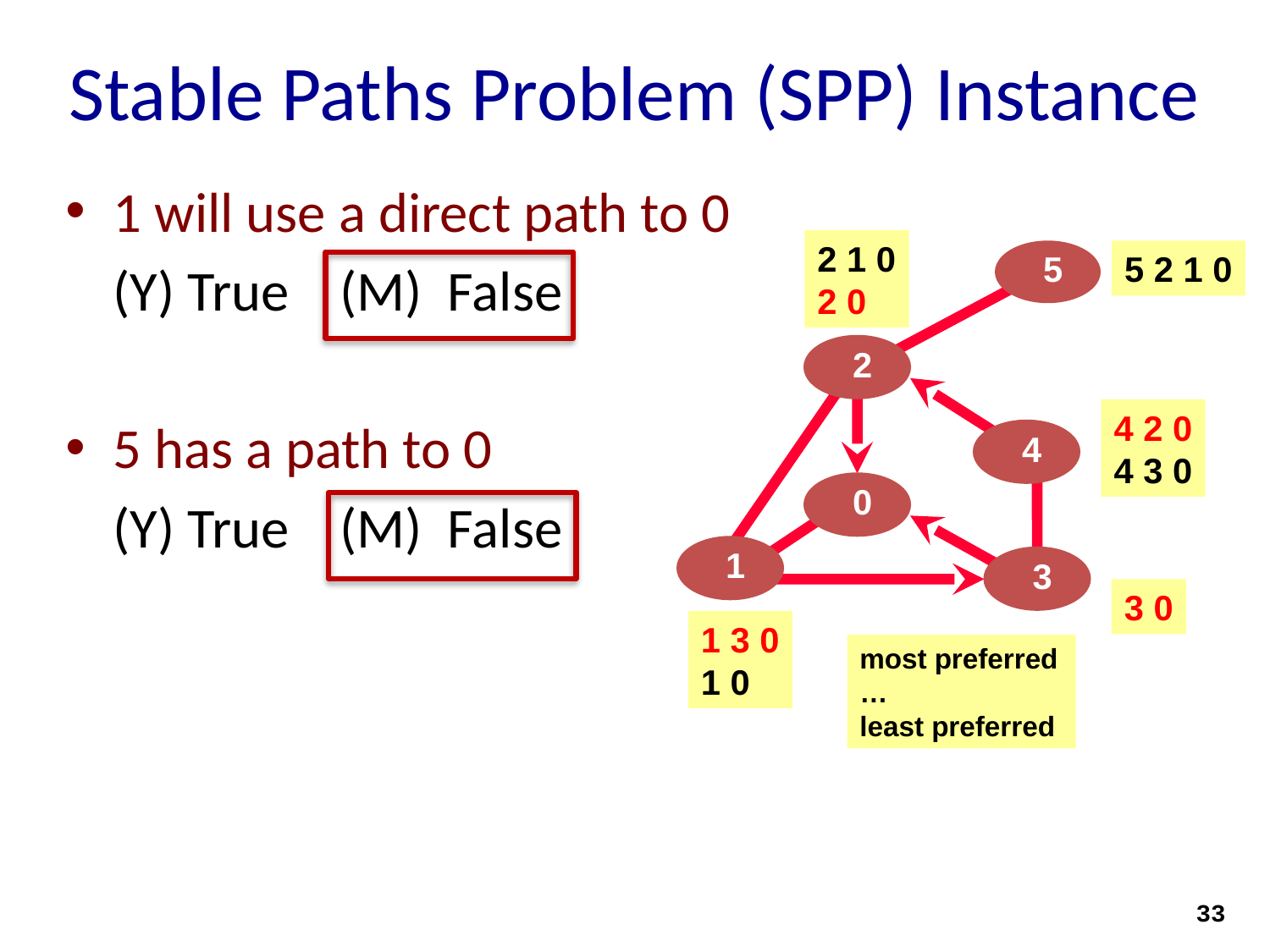

# Stable Paths Problem (SPP) Instance
1 will use a direct path to 0
	(Y) True    (M)  False

5 has a path to 0
	(Y) True    (M)  False

2 1 0
2 0
2

5
5 2 1 0

2

4 2 0
4 3 0

4

0

1

3

3 0
1 3 0
1 0
1
most preferred
…
least preferred
33